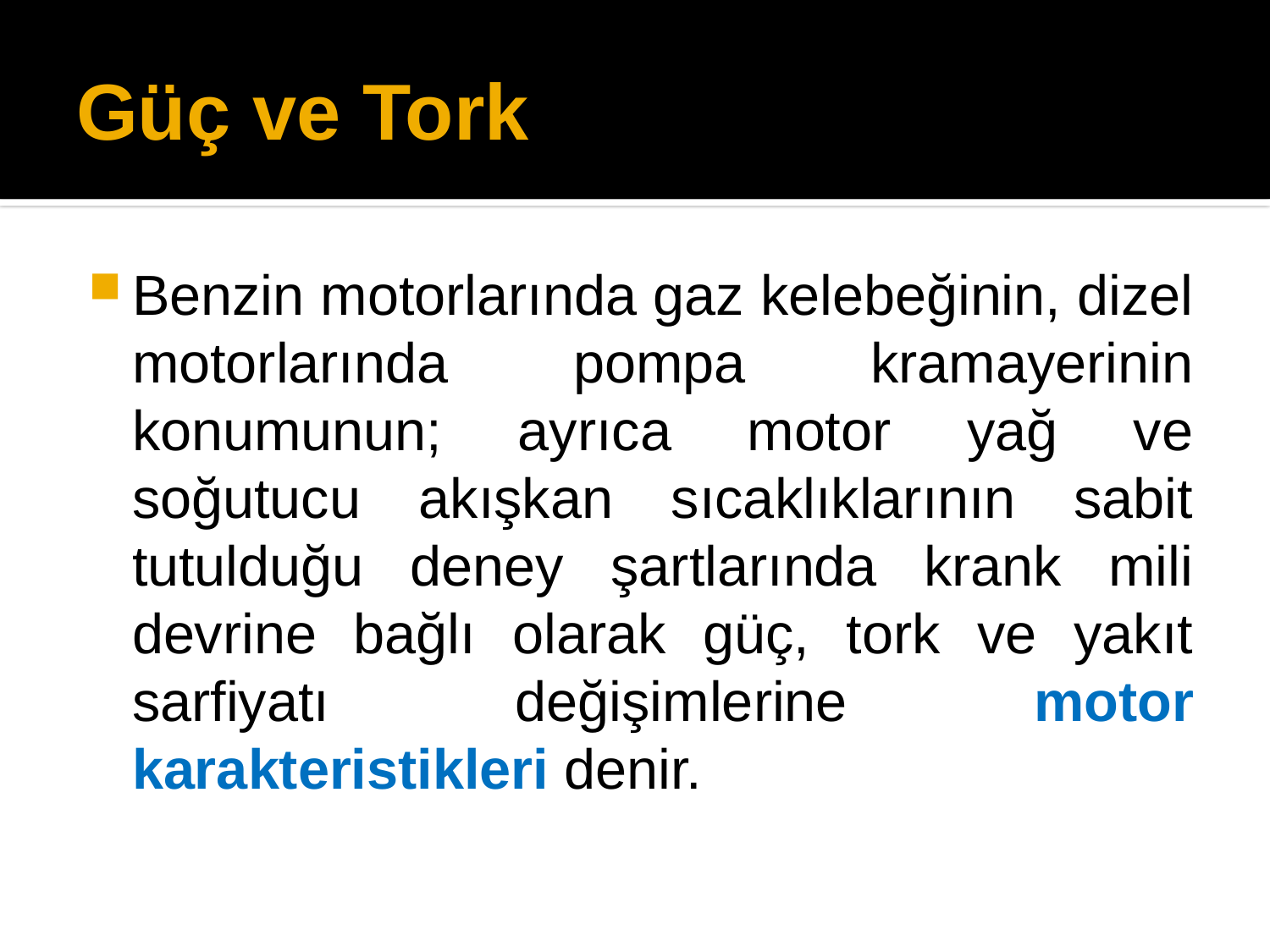

# Güç ve Tork
Benzin motorlarında gaz kelebeğinin, dizel motorlarında pompa kramayerinin konumunun; ayrıca motor yağ ve soğutucu akışkan sıcaklıklarının sabit tutulduğu deney şartlarında krank mili devrine bağlı olarak güç, tork ve yakıt sarfiyatı değişimlerine motor karakteristikleri denir.